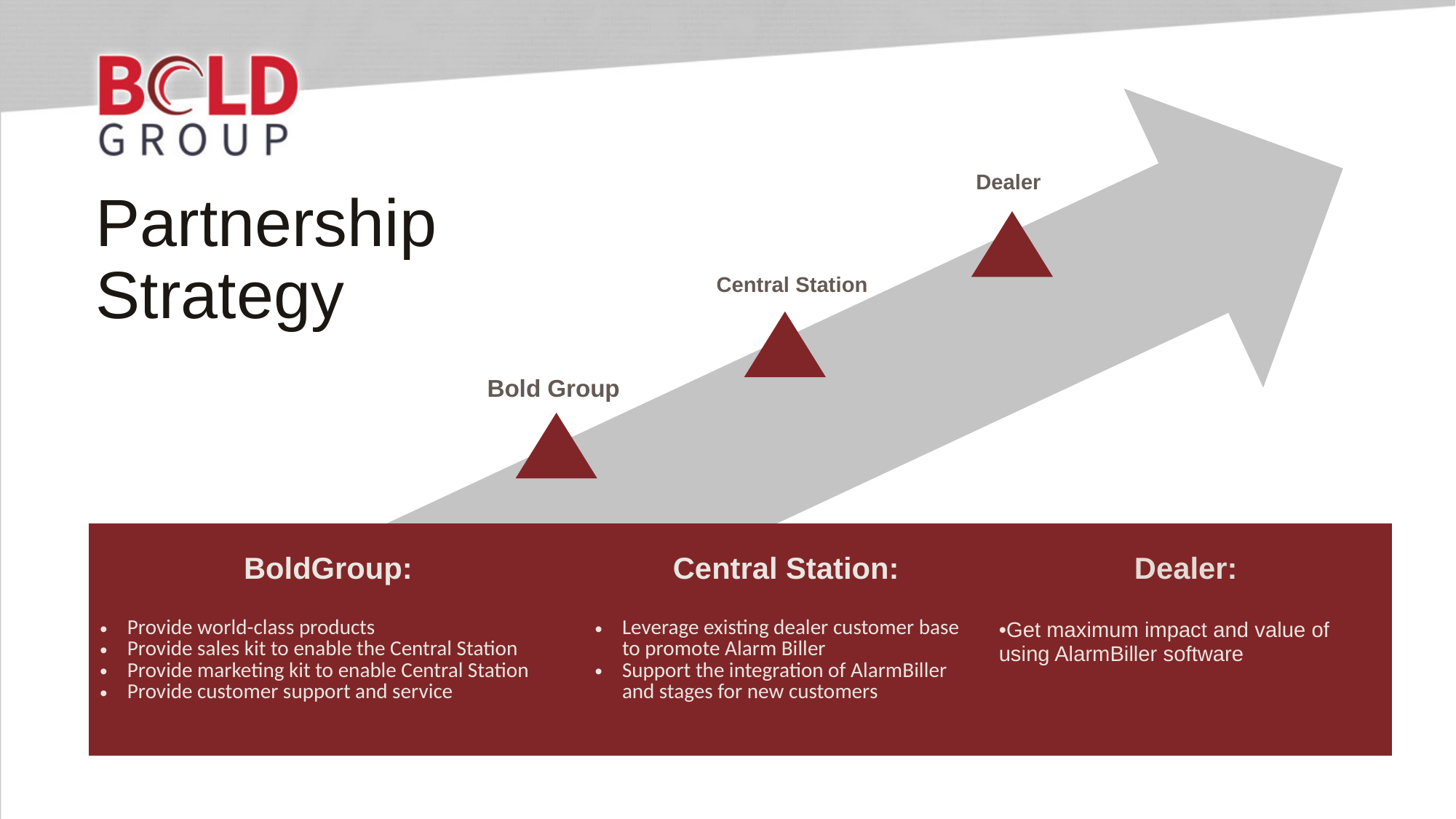

Dealer

Central Station

Bold Group

# Partnership Strategy
| BoldGroup: | Central Station: | Dealer: |
| --- | --- | --- |
| Provide world-class products Provide sales kit to enable the Central Station Provide marketing kit to enable Central Station Provide customer support and service | Leverage existing dealer customer base to promote Alarm Biller Support the integration of AlarmBiller and stages for new customers | Get maximum impact and value of using AlarmBiller software |
3